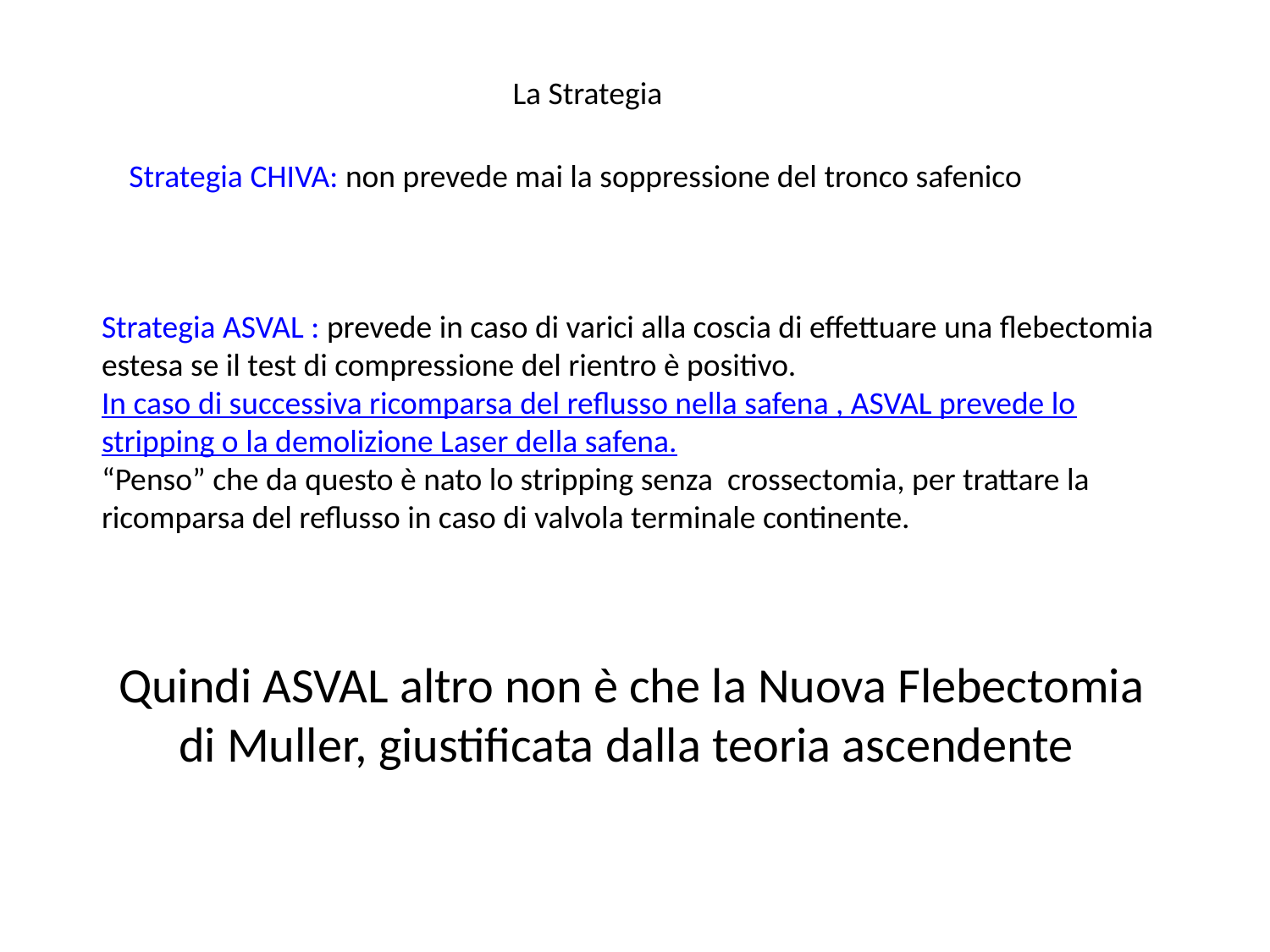

La Strategia
Strategia CHIVA: non prevede mai la soppressione del tronco safenico
Strategia ASVAL : prevede in caso di varici alla coscia di effettuare una flebectomia estesa se il test di compressione del rientro è positivo.
In caso di successiva ricomparsa del reflusso nella safena , ASVAL prevede lo stripping o la demolizione Laser della safena.
“Penso” che da questo è nato lo stripping senza  crossectomia, per trattare la ricomparsa del reflusso in caso di valvola terminale continente.
Quindi ASVAL altro non è che la Nuova Flebectomia di Muller, giustificata dalla teoria ascendente